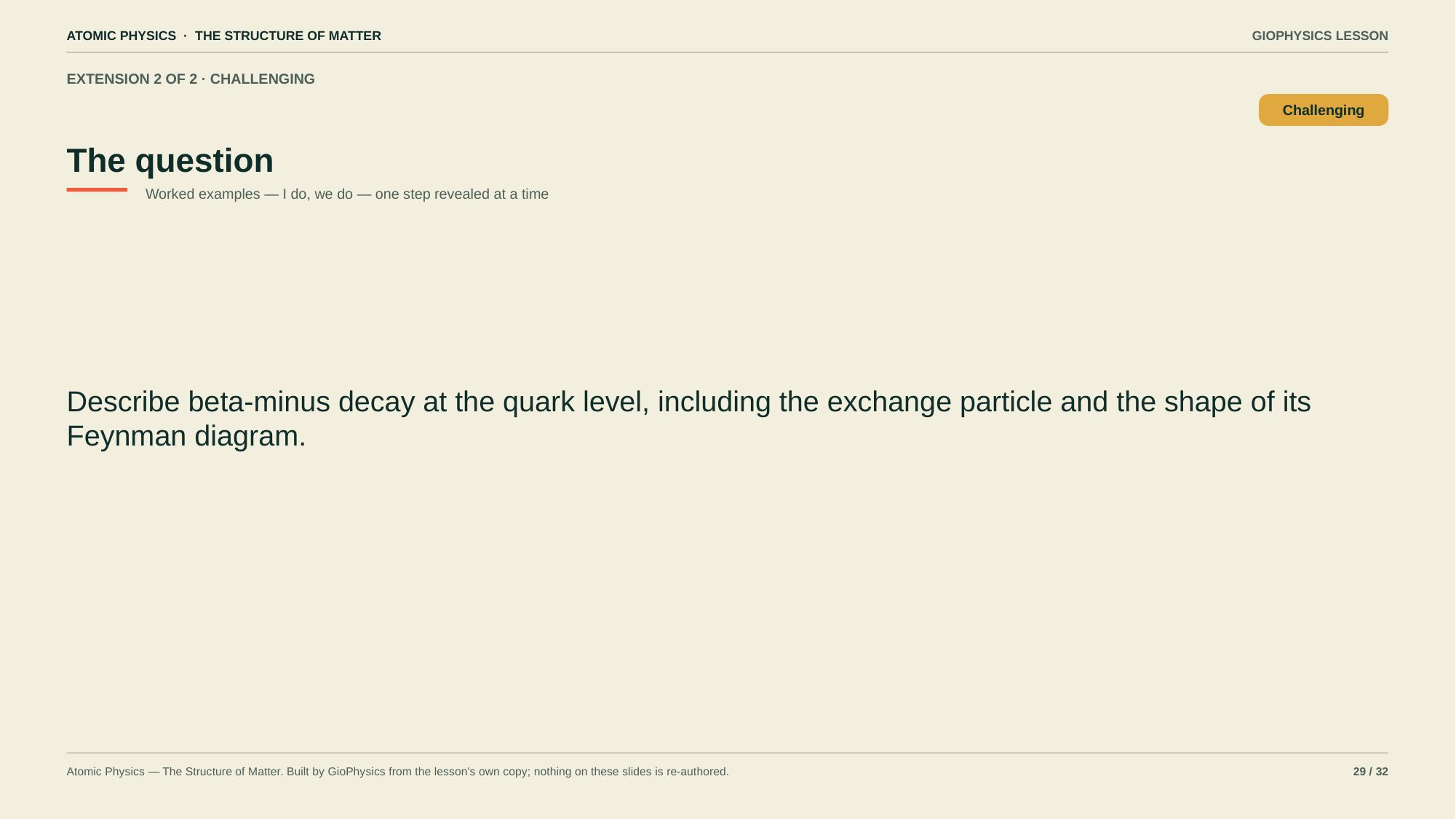

ATOMIC PHYSICS  ·  THE STRUCTURE OF MATTER
GIOPHYSICS LESSON

EXTENSION 2 OF 2 · CHALLENGING
The question

Challenging
Worked examples — I do, we do — one step revealed at a time

Describe beta-minus decay at the quark level, including the exchange particle and the shape of its Feynman diagram.

Atomic Physics — The Structure of Matter. Built by GioPhysics from the lesson's own copy; nothing on these slides is re-authored.
29 / 32